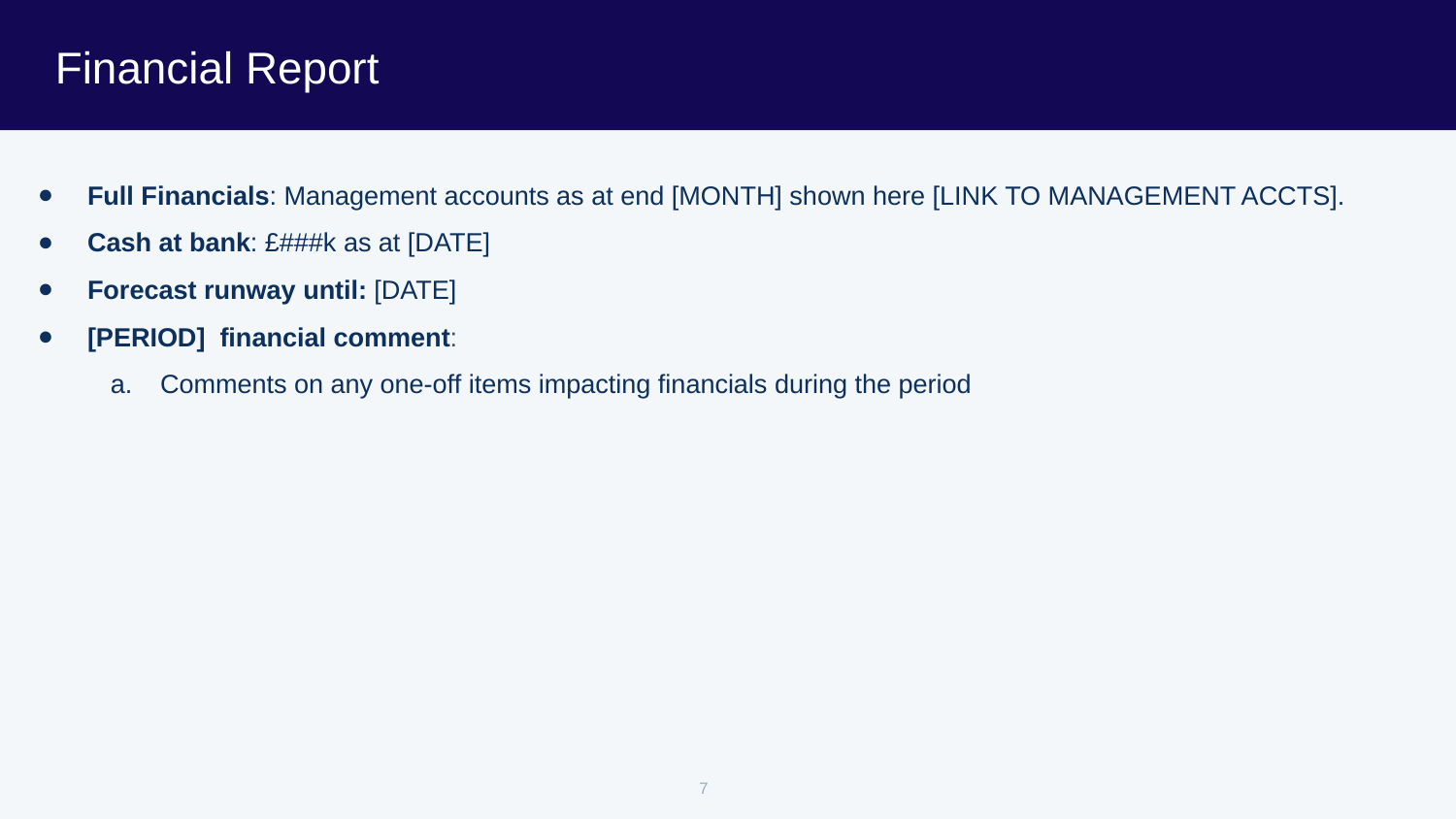

# Financial Report
Full Financials: Management accounts as at end [MONTH] shown here [LINK TO MANAGEMENT ACCTS].
Cash at bank: £###k as at [DATE]
Forecast runway until: [DATE]
[PERIOD]  financial comment:
Comments on any one-off items impacting financials during the period
7